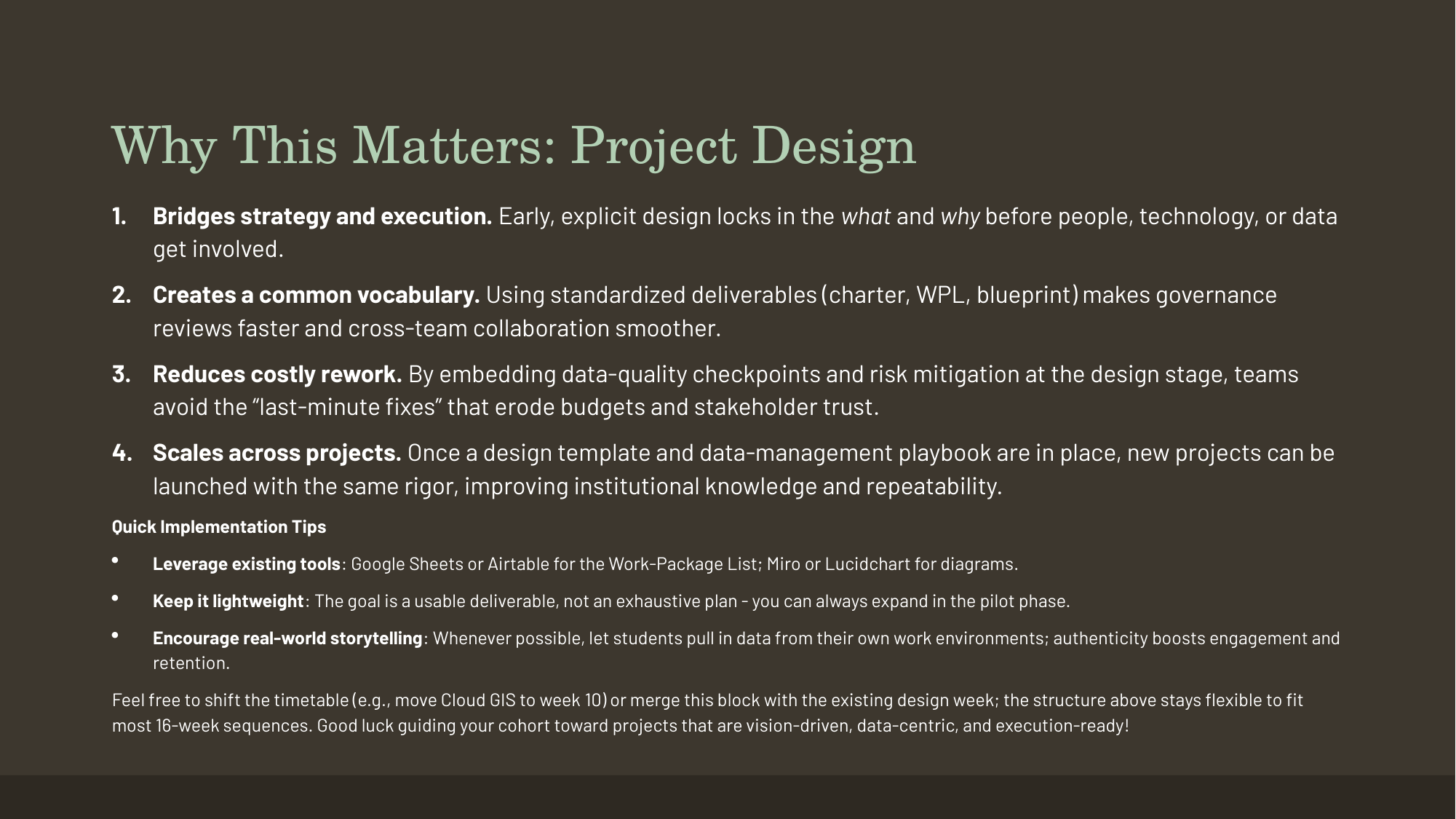

# Why This Matters: Project Design
Bridges strategy and execution. Early, explicit design locks in the what and why before people, technology, or data get involved.
Creates a common vocabulary. Using standardized deliverables (charter, WPL, blueprint) makes governance reviews faster and cross‑team collaboration smoother.
Reduces costly rework. By embedding data‑quality checkpoints and risk mitigation at the design stage, teams avoid the “last‑minute fixes” that erode budgets and stakeholder trust.
Scales across projects. Once a design template and data‑management playbook are in place, new projects can be launched with the same rigor, improving institutional knowledge and repeatability.
Quick Implementation Tips
Leverage existing tools: Google Sheets or Airtable for the Work‑Package List; Miro or Lucidchart for diagrams.
Keep it lightweight: The goal is a usable deliverable, not an exhaustive plan - you can always expand in the pilot phase.
Encourage real‑world storytelling: Whenever possible, let students pull in data from their own work environments; authenticity boosts engagement and retention.
Feel free to shift the timetable (e.g., move Cloud GIS to week 10) or merge this block with the existing design week; the structure above stays flexible to fit most 16‑week sequences. Good luck guiding your cohort toward projects that are vision‑driven, data‑centric, and execution‑ready!